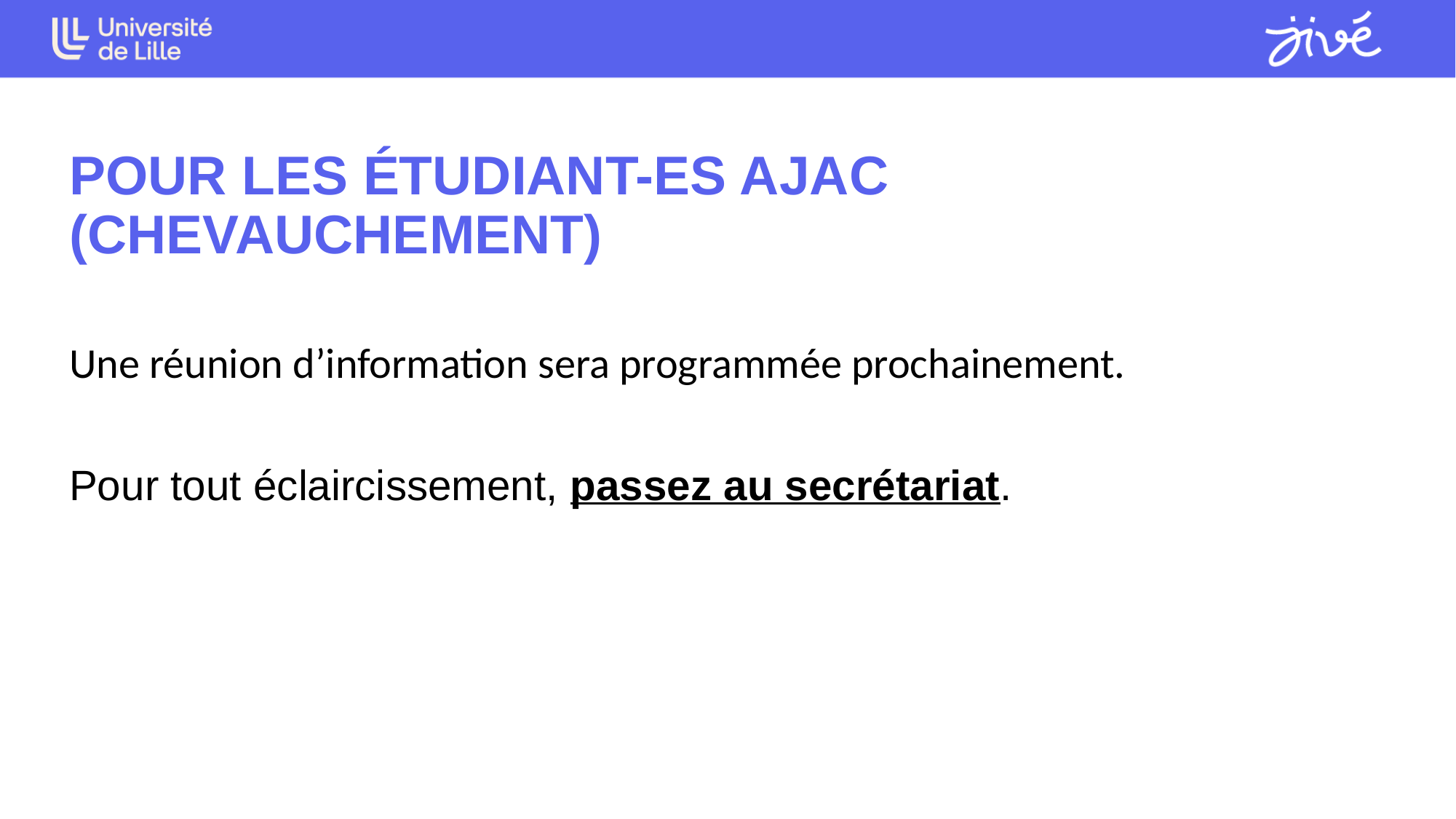

POUR LES ÉTUDIANT-ES AJAC (CHEVAUCHEMENT)

Une réunion d’information sera programmée prochainement.

Pour tout éclaircissement, passez au secrétariat.